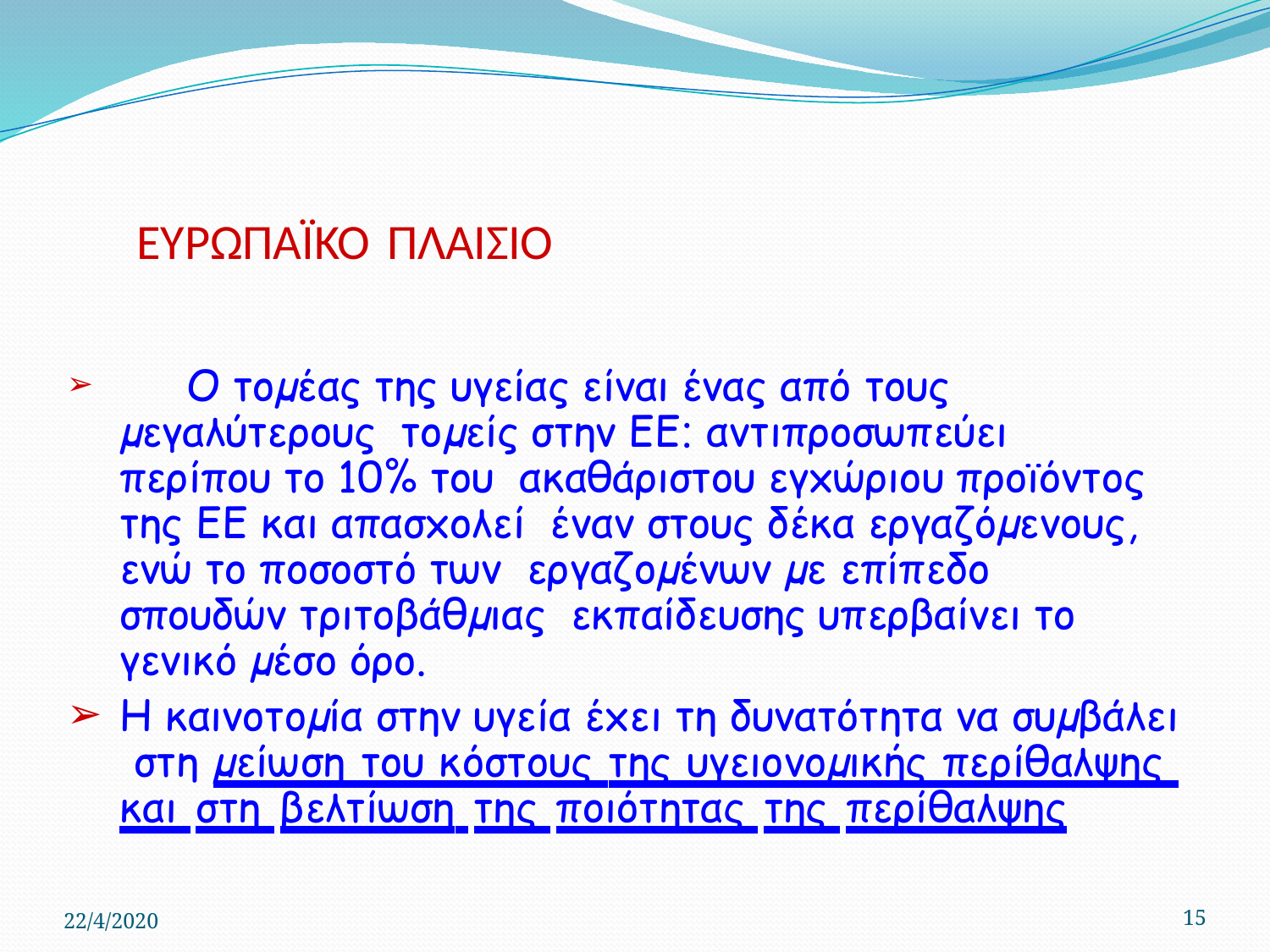

# ΕΥΡΩΠΑΪΚΟ ΠΛΑΙΣΙΟ
	Ο τοµέας της υγείας είναι ένας από τους µεγαλύτερους  τοµείς στην ΕΕ: αντιπροσωπεύει περίπου το 10% του  ακαθάριστου εγχώριου προϊόντος της ΕΕ και απασχολεί  έναν στους δέκα εργαζόµενους, ενώ το ποσοστό των  εργαζοµένων µε επίπεδο σπουδών τριτοβάθµιας  εκπαίδευσης υπερβαίνει το γενικό µέσο όρο.
Η καινοτοµία στην υγεία έχει τη δυνατότητα να συµβάλει  στη µείωση του κόστους της υγειονοµικής περίθαλψης  και στη βελτίωση της ποιότητας της περίθαλψης
22/4/2020
15